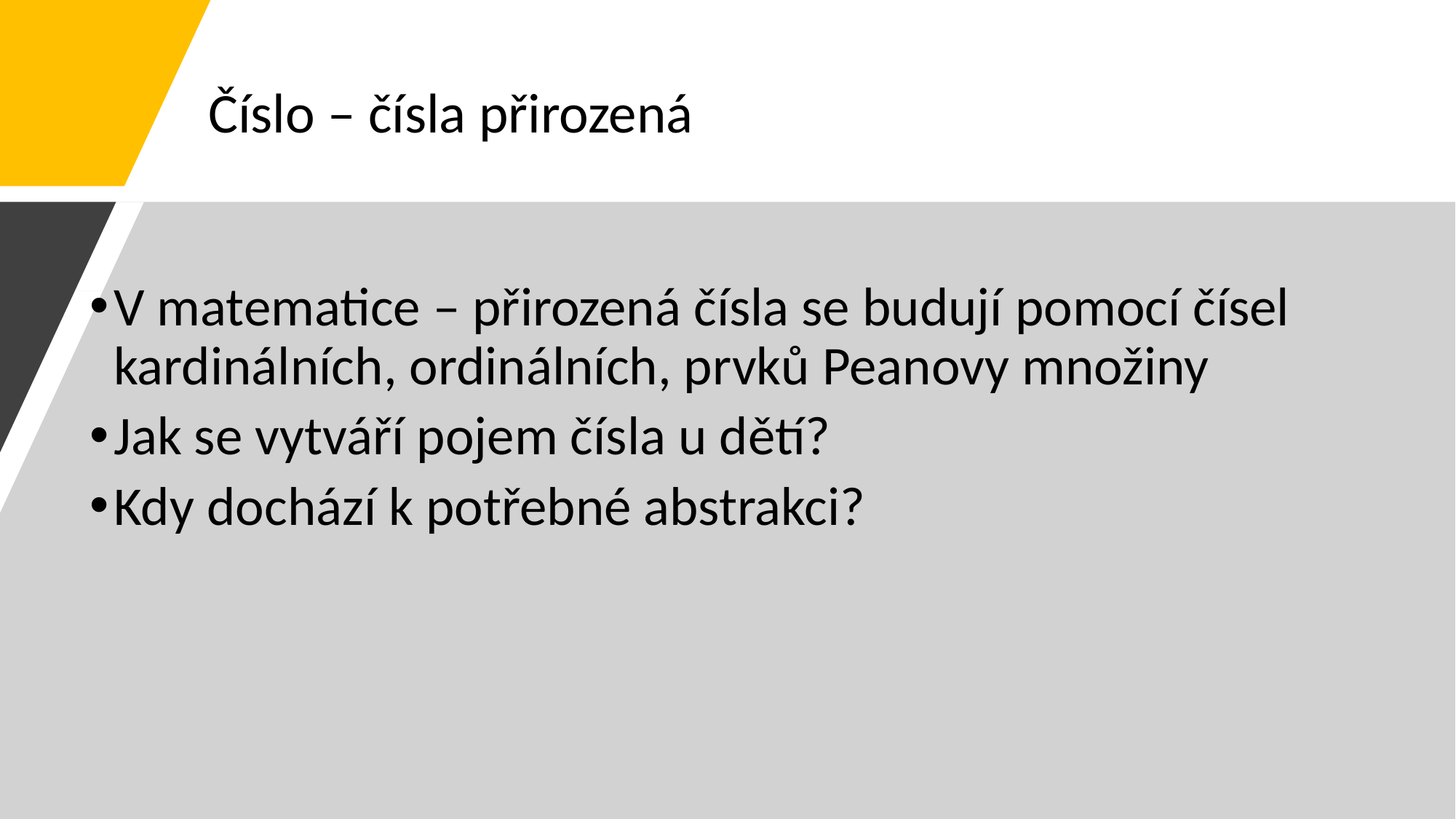

# Číslo – čísla přirozená

V matematice – přirozená čísla se budují pomocí čísel kardinálních, ordinálních, prvků Peanovy množiny
Jak se vytváří pojem čísla u dětí?
Kdy dochází k potřebné abstrakci?